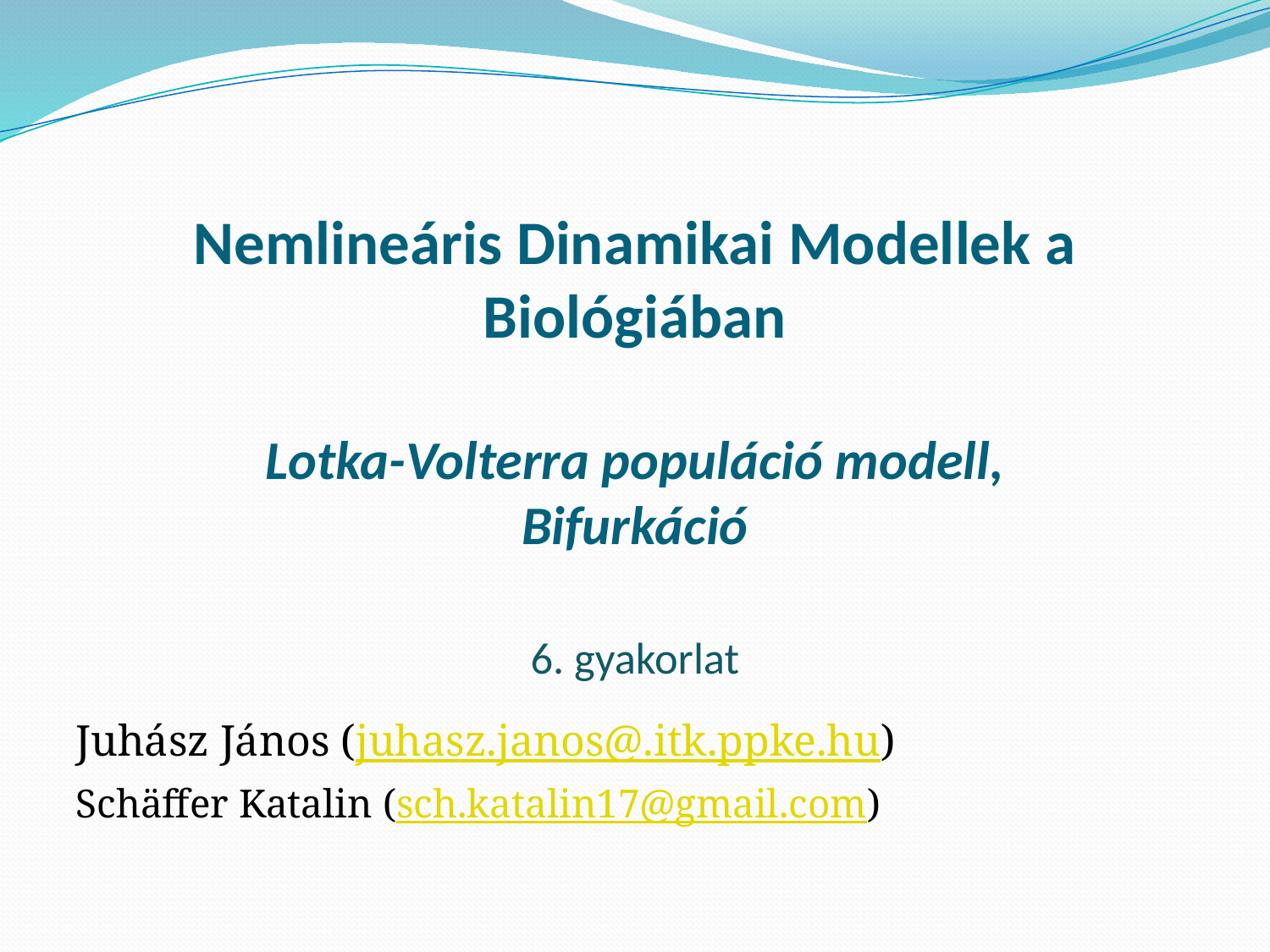

# Nemlineáris Dinamikai Modellek a Biológiában Lotka-Volterra populáció modell, Bifurkáció 6. gyakorlat
Juhász János (juhasz.janos@.itk.ppke.hu)
Schäffer Katalin (sch.katalin17@gmail.com)